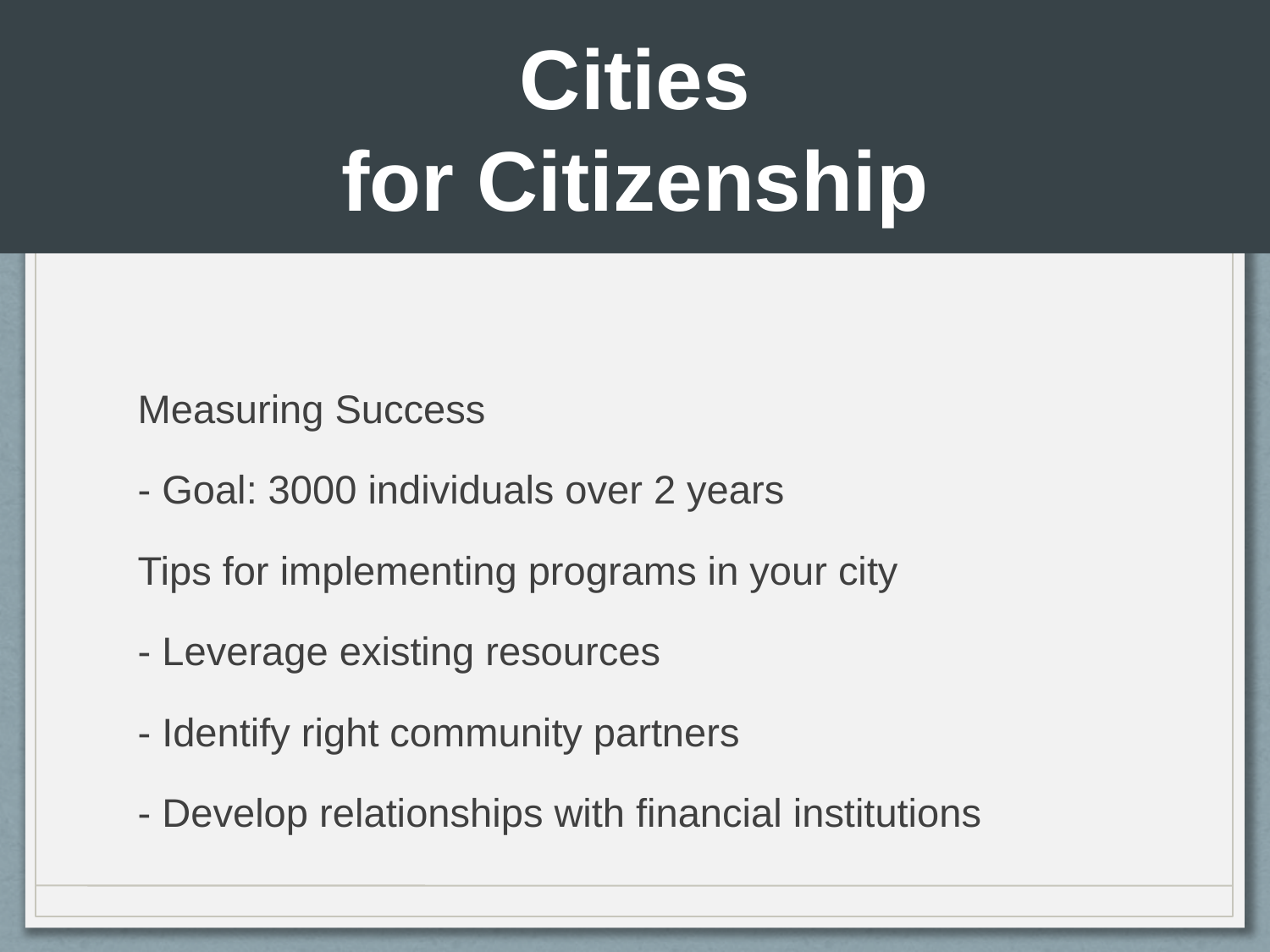

# Cities for Citizenship

Measuring Success
- Goal: 3000 individuals over 2 years
Tips for implementing programs in your city
- Leverage existing resources
- Identify right community partners
- Develop relationships with financial institutions